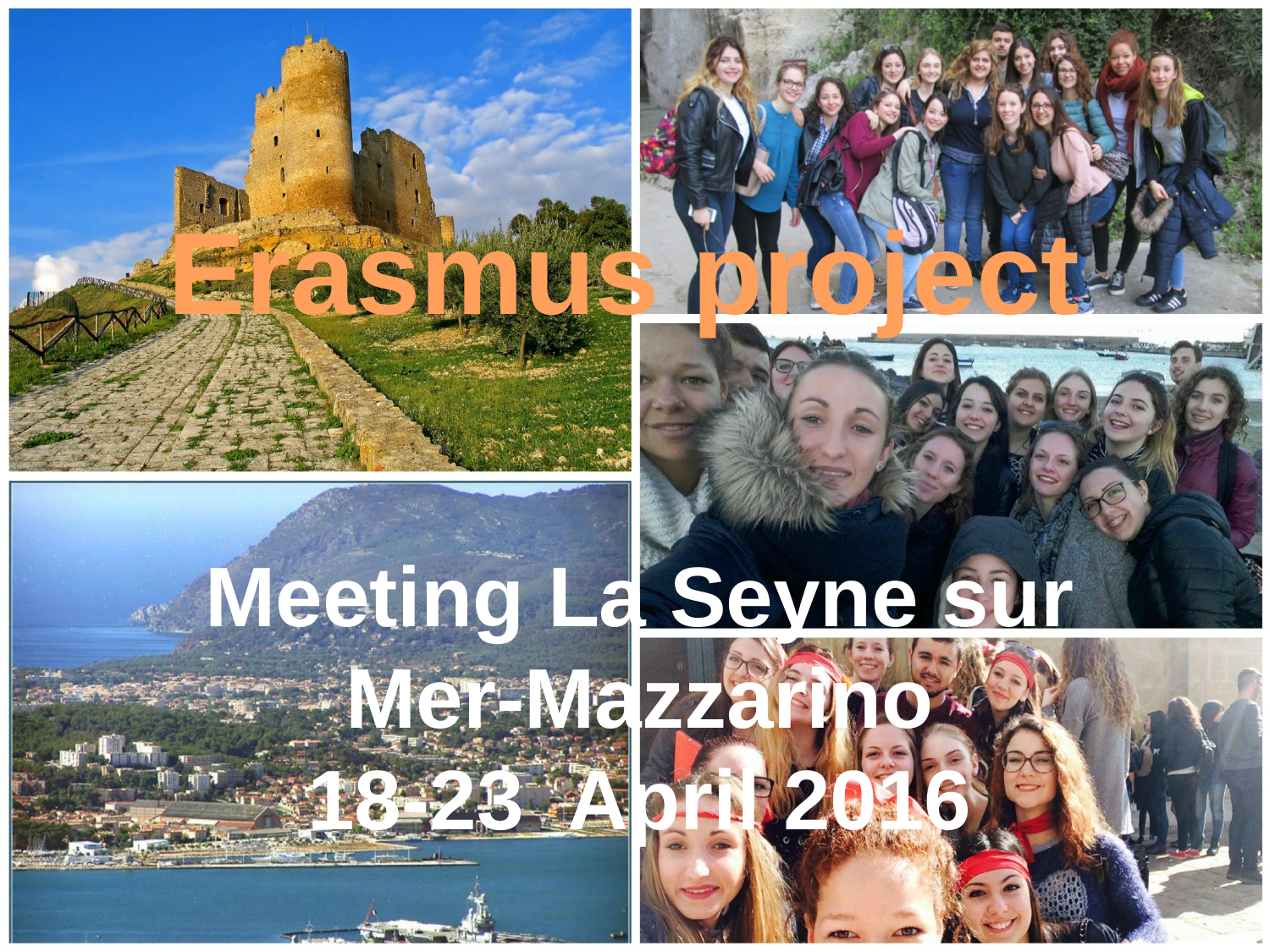

# Erasmus project
Meeting La Seyne sur Mer-Mazzarino
18-23  April 2016